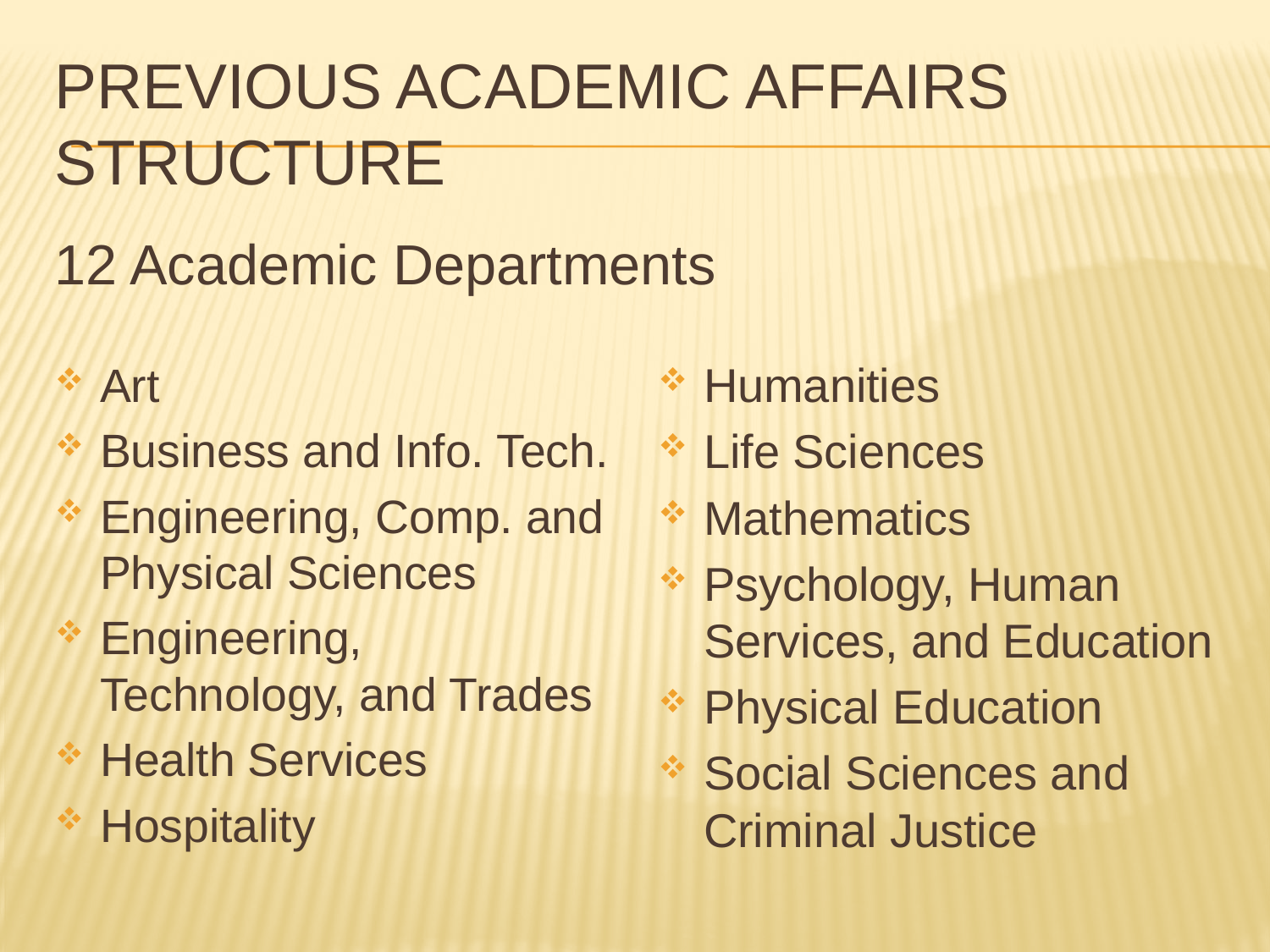

# Previous Academic Affairs Structure
12 Academic Departments
Art
Business and Info. Tech.
Engineering, Comp. and Physical Sciences
Engineering, Technology, and Trades
Health Services
Hospitality
Humanities
Life Sciences
Mathematics
Psychology, Human Services, and Education
Physical Education
Social Sciences and Criminal Justice